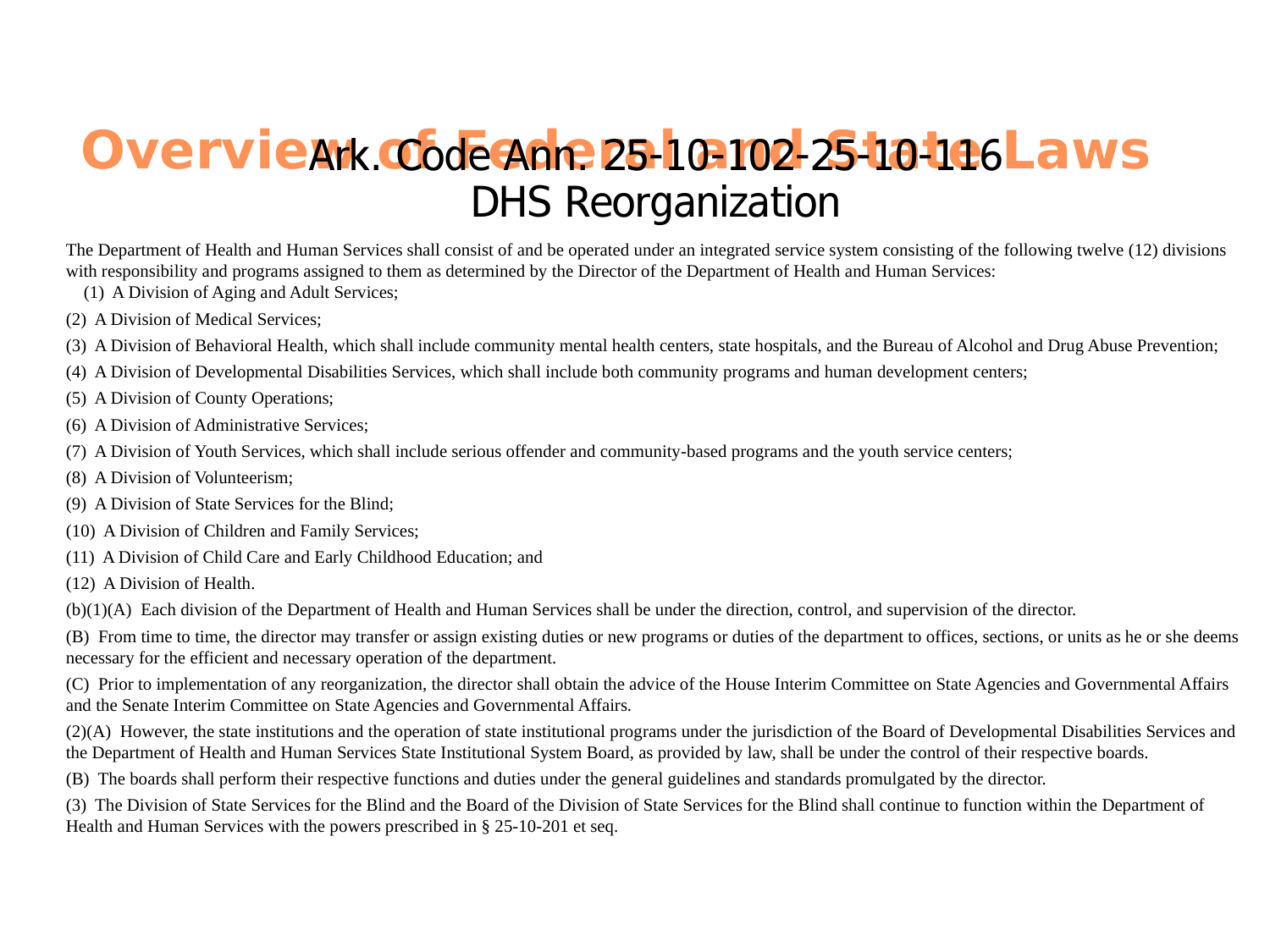

# Overview of Federal and State Laws
Ark. Code Ann. 25-10-102-25-10-116
DHS Reorganization
The Department of Health and Human Services shall consist of and be operated under an integrated service system consisting of the following twelve (12) divisions with responsibility and programs assigned to them as determined by the Director of the Department of Health and Human Services: 
    (1)  A Division of Aging and Adult Services;
(2)  A Division of Medical Services;
(3)  A Division of Behavioral Health, which shall include community mental health centers, state hospitals, and the Bureau of Alcohol and Drug Abuse Prevention;
(4)  A Division of Developmental Disabilities Services, which shall include both community programs and human development centers;
(5)  A Division of County Operations;
(6)  A Division of Administrative Services;
(7)  A Division of Youth Services, which shall include serious offender and community-based programs and the youth service centers;
(8)  A Division of Volunteerism;
(9)  A Division of State Services for the Blind;
(10)  A Division of Children and Family Services;
(11)  A Division of Child Care and Early Childhood Education; and
(12)  A Division of Health.
(b)(1)(A)  Each division of the Department of Health and Human Services shall be under the direction, control, and supervision of the director.
(B)  From time to time, the director may transfer or assign existing duties or new programs or duties of the department to offices, sections, or units as he or she deems necessary for the efficient and necessary operation of the department.
(C)  Prior to implementation of any reorganization, the director shall obtain the advice of the House Interim Committee on State Agencies and Governmental Affairs and the Senate Interim Committee on State Agencies and Governmental Affairs.
(2)(A)  However, the state institutions and the operation of state institutional programs under the jurisdiction of the Board of Developmental Disabilities Services and the Department of Health and Human Services State Institutional System Board, as provided by law, shall be under the control of their respective boards.
(B)  The boards shall perform their respective functions and duties under the general guidelines and standards promulgated by the director.
(3)  The Division of State Services for the Blind and the Board of the Division of State Services for the Blind shall continue to function within the Department of Health and Human Services with the powers prescribed in § 25-10-201 et seq.